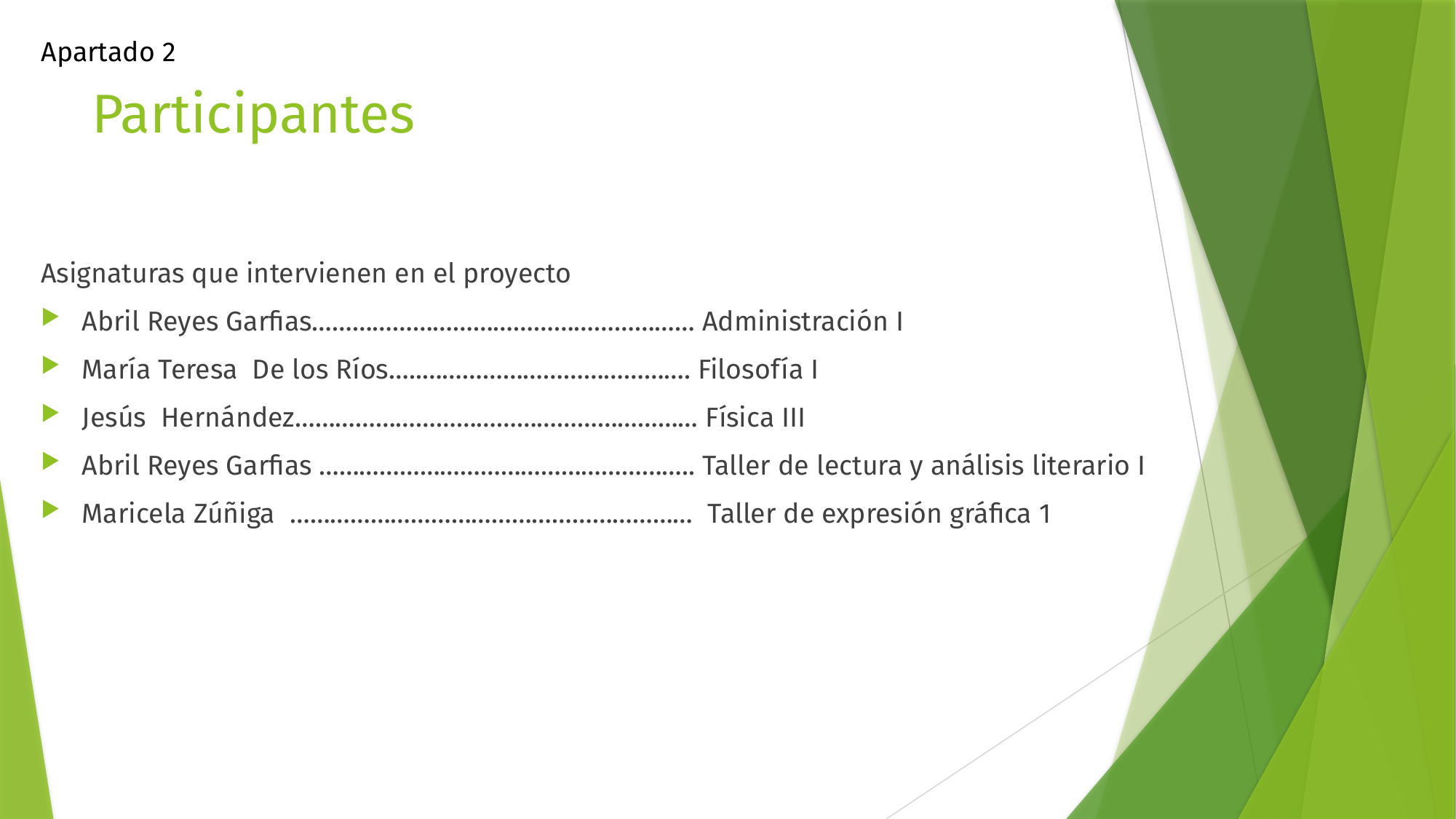

Apartado 2
# Participantes
Asignaturas que intervienen en el proyecto
Abril Reyes Garfias………………………………………………… Administración I
María Teresa  De los Ríos…..…………………………………. Filosofía I
Jesús  Hernández…………………………………………………… Física III
Abril Reyes Garfias ……………………………………………….. Taller de lectura y análisis literario I
Maricela Zúñiga  ……………………………………………………  Taller de expresión gráfica 1